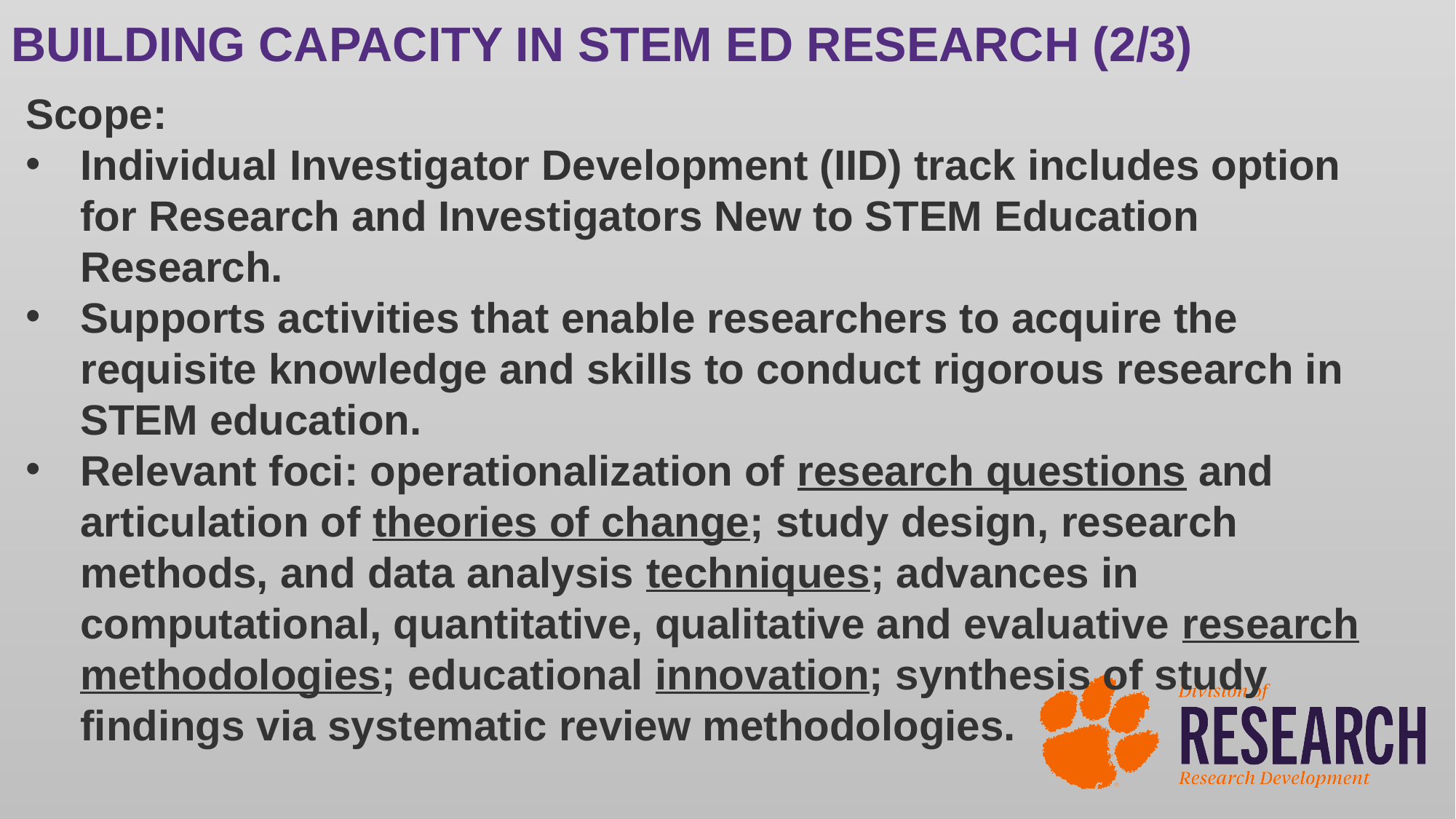

BUILDING CAPACITY IN STEM ED RESEARCH (2/3)
Scope:
Individual Investigator Development (IID) track includes option for Research and Investigators New to STEM Education Research.
Supports activities that enable researchers to acquire the requisite knowledge and skills to conduct rigorous research in STEM education.
Relevant foci: operationalization of research questions and articulation of theories of change; study design, research methods, and data analysis techniques; advances in computational, quantitative, qualitative and evaluative research methodologies; educational innovation; synthesis of study findings via systematic review methodologies.